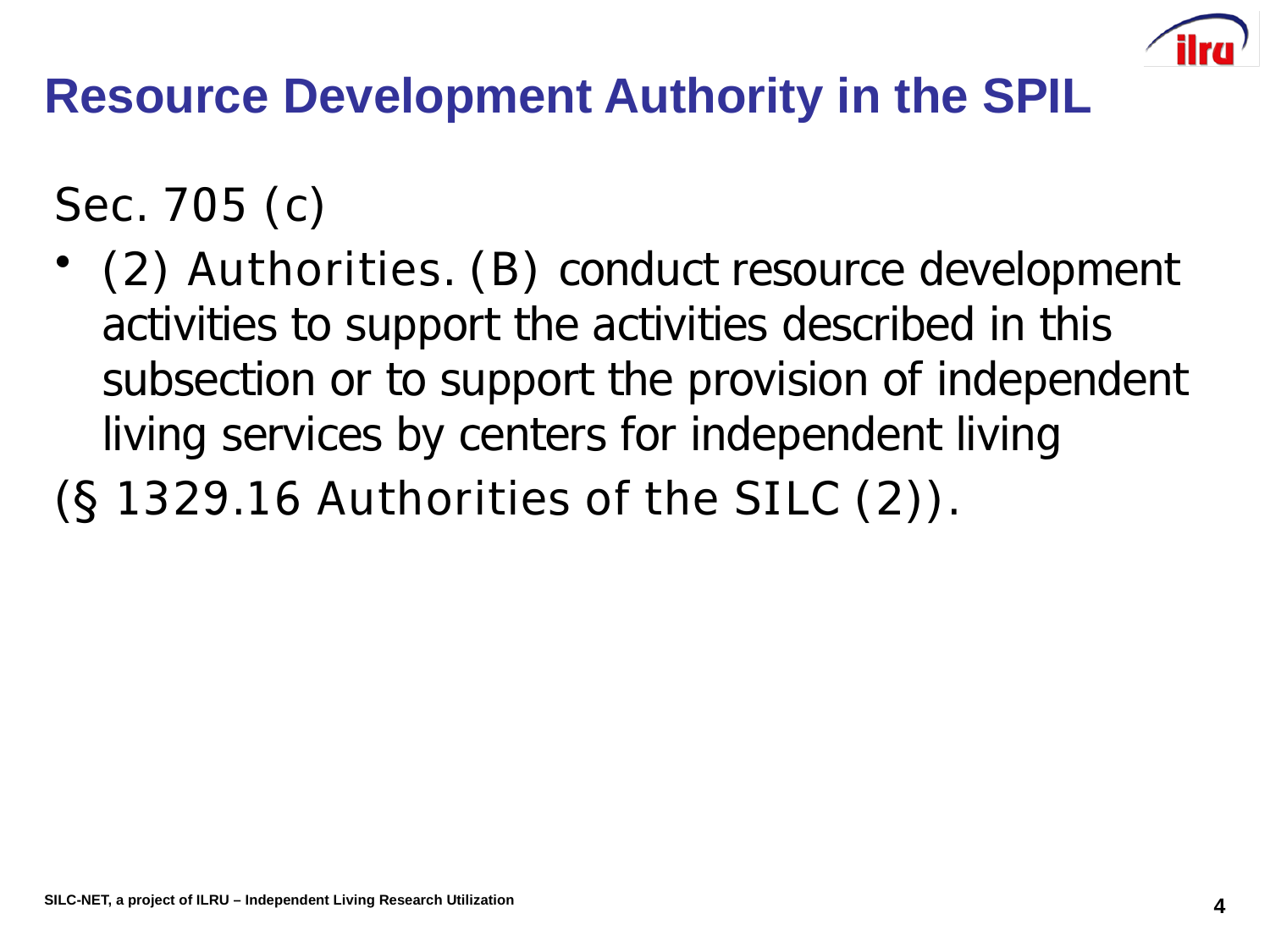

# Resource Development Authority in the SPIL
Sec. 705 (c)
(2) Authorities. (B) conduct resource development activities to support the activities described in this subsection or to support the provision of independent living services by centers for independent living
(§ 1329.16 Authorities of the SILC (2)).

4